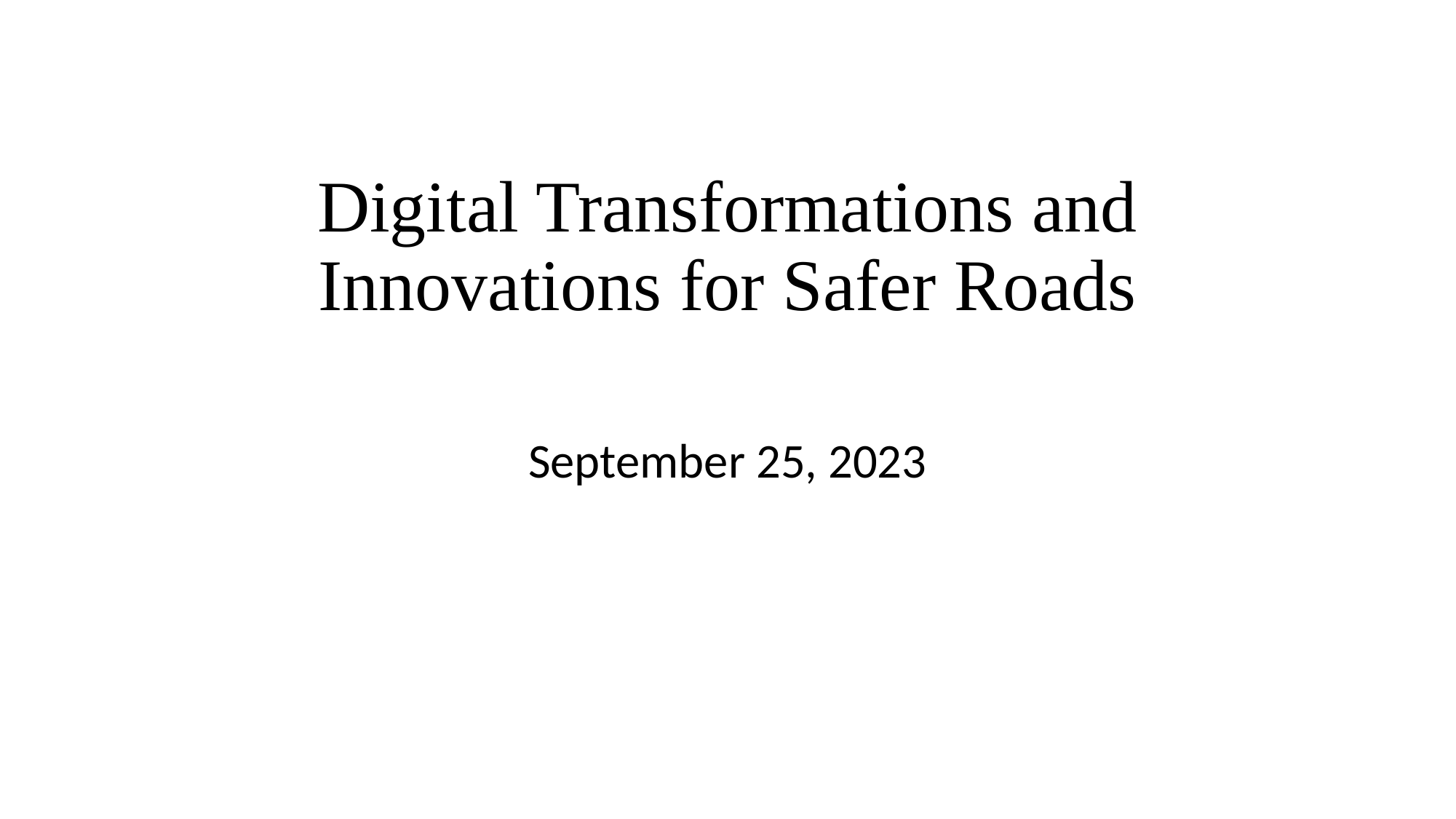

# Digital Transformations and Innovations for Safer Roads
September 25, 2023